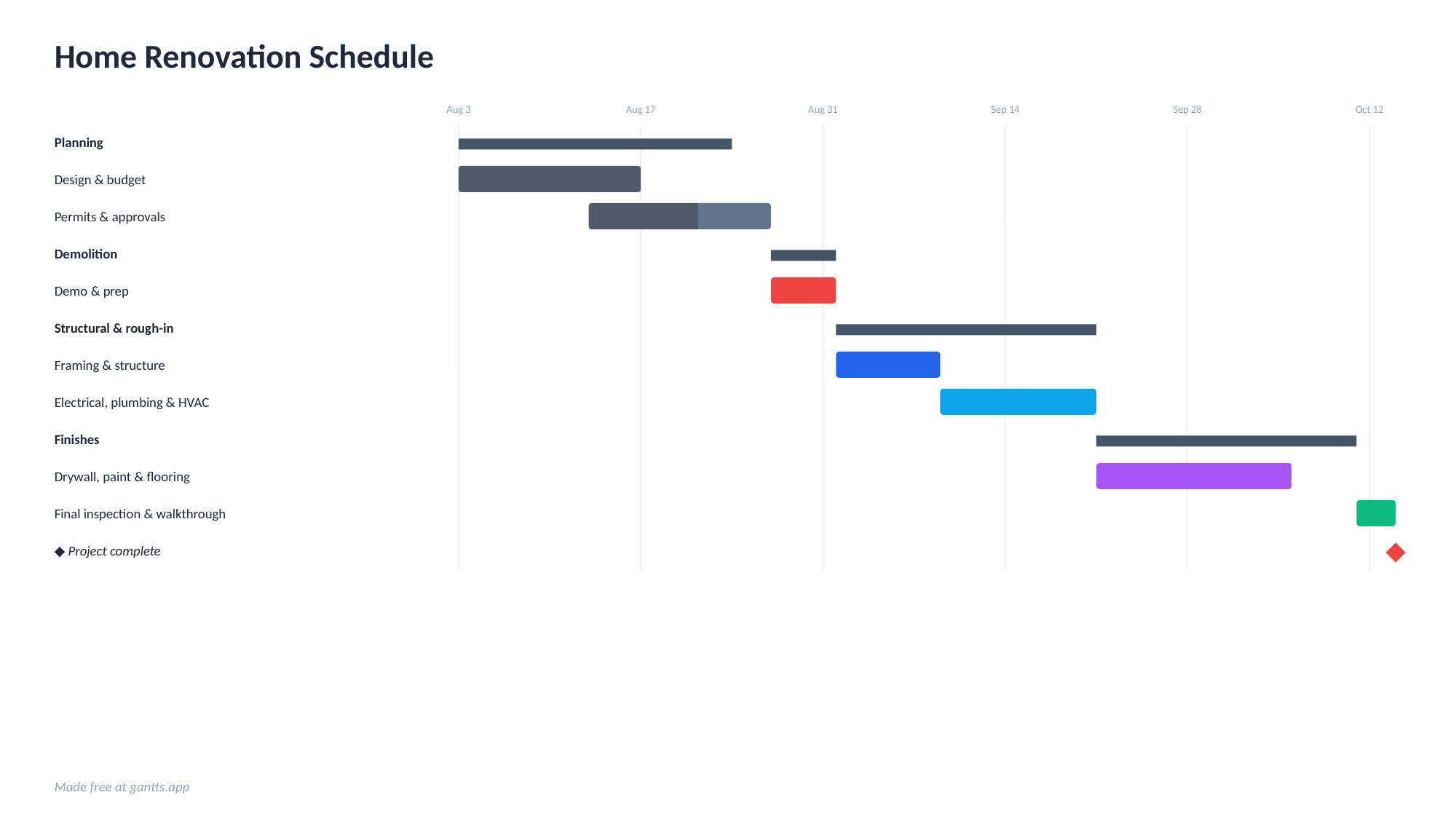

Home Renovation Schedule
Aug 3
Aug 17
Aug 31
Sep 14
Sep 28
Oct 12
Planning

Design & budget

Permits & approvals

Demolition

Demo & prep

Structural & rough-in

Framing & structure

Electrical, plumbing & HVAC

Finishes

Drywall, paint & flooring

Final inspection & walkthrough

◆ Project complete

Made free at gantts.app